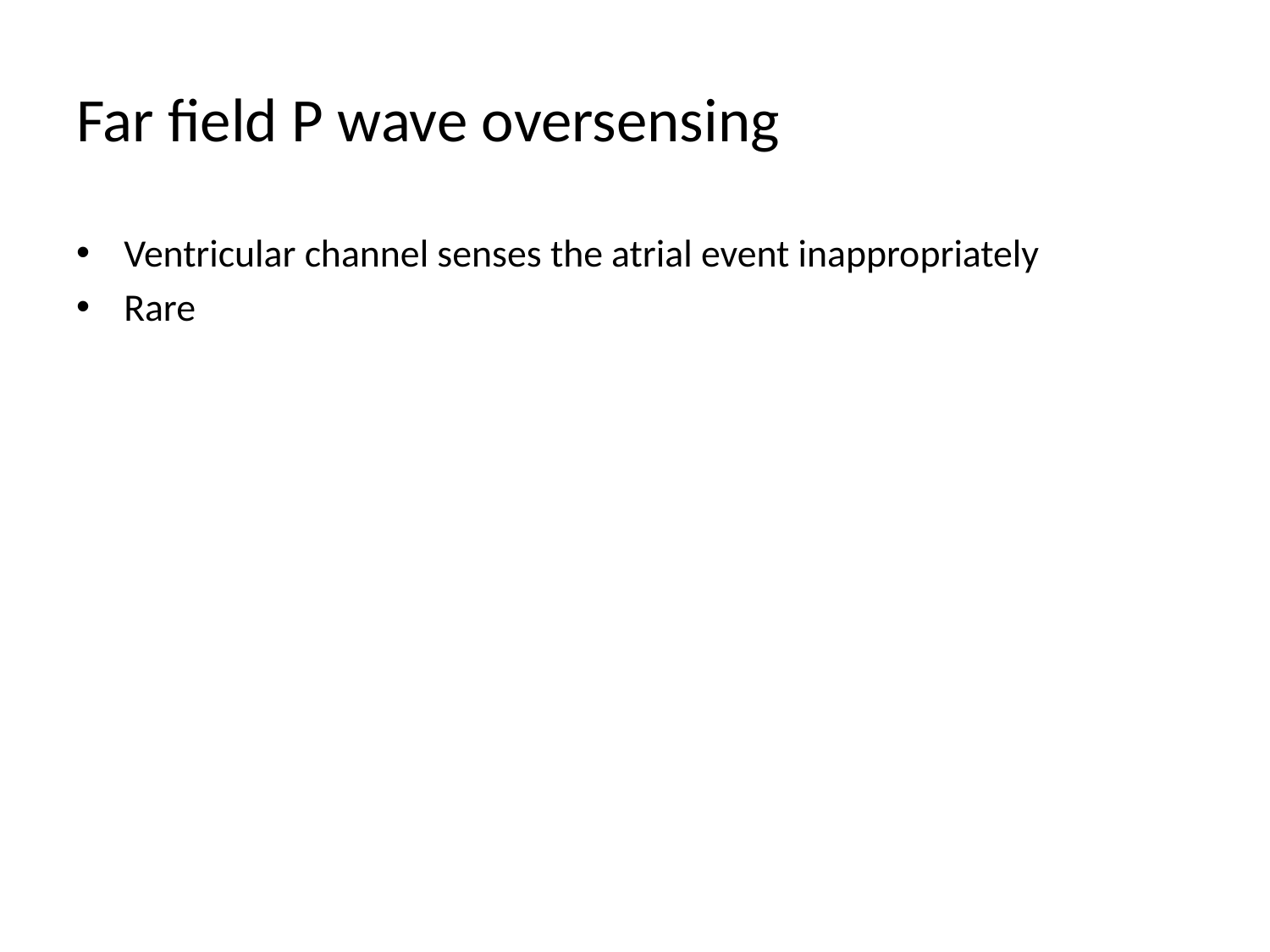

# Far field P wave oversensing
Ventricular channel senses the atrial event inappropriately
Rare